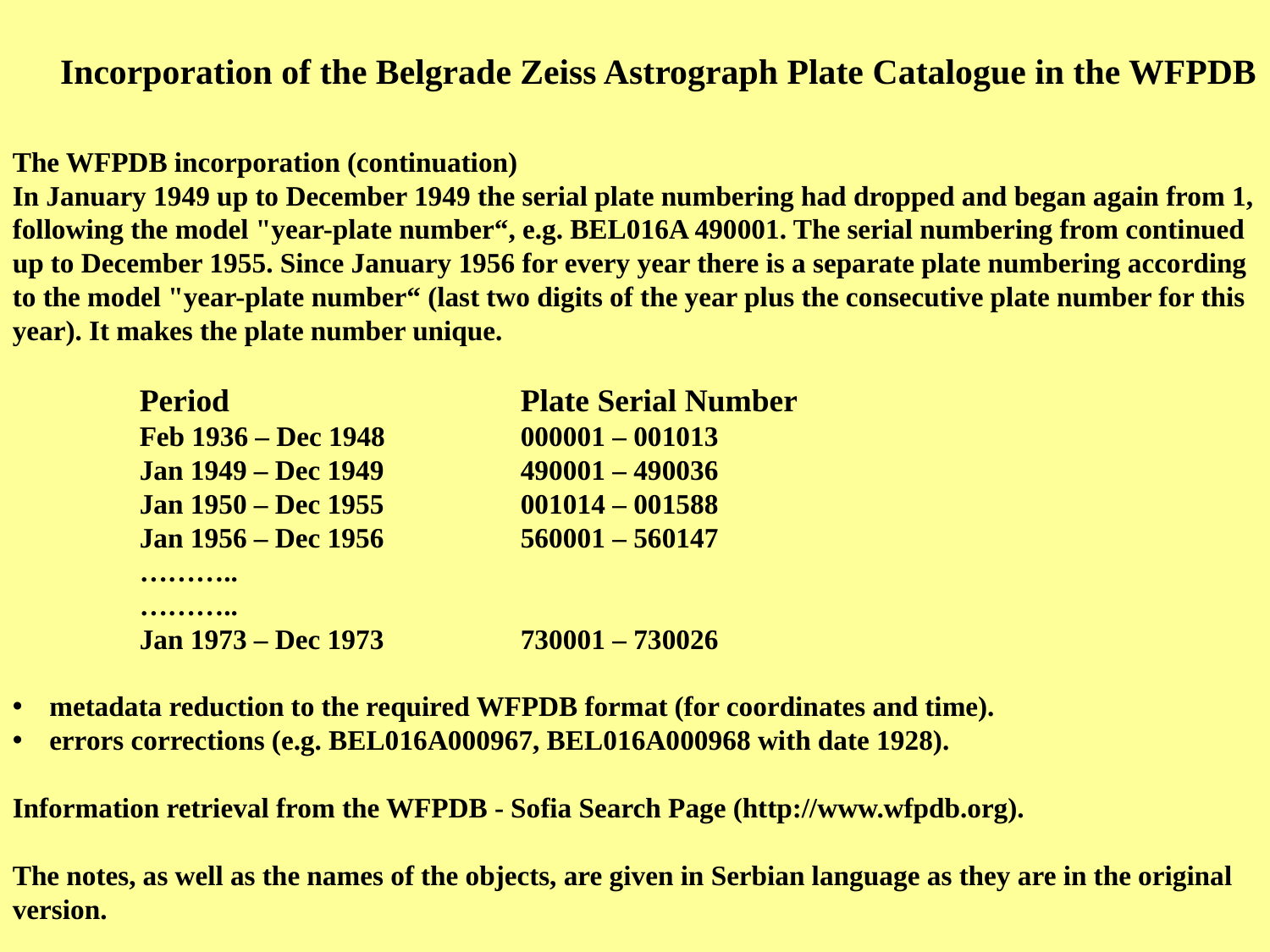

Incorporation of the Belgrade Zeiss Astrograph Plate Catalogue in the WFPDB

The WFPDB incorporation (continuation)
In January 1949 up to December 1949 the serial plate numbering had dropped and began again from 1, following the model "year-plate number“, e.g. BEL016A 490001. The serial numbering from continued up to December 1955. Since January 1956 for every year there is a separate plate numbering according to the model "year-plate number“ (last two digits of the year plus the consecutive plate number for this year). It makes the plate number unique.

            	Period			Plate Serial Number
	Feb 1936 – Dec 1948		000001 – 001013
	Jan 1949 – Dec 1949  	490001 – 490036
	Jan 1950 – Dec 1955  	001014 – 001588
	Jan 1956 – Dec 1956		560001 – 560147
	………..
	………..
	Jan 1973 – Dec 1973  	730001 – 730026

 metadata reduction to the required WFPDB format (for coordinates and time).
 errors corrections (e.g. BEL016A000967, BEL016A000968 with date 1928).

Information retrieval from the WFPDB - Sofia Search Page (http://www.wfpdb.org).

The notes, as well as the names of the objects, are given in Serbian language as they are in the original version.